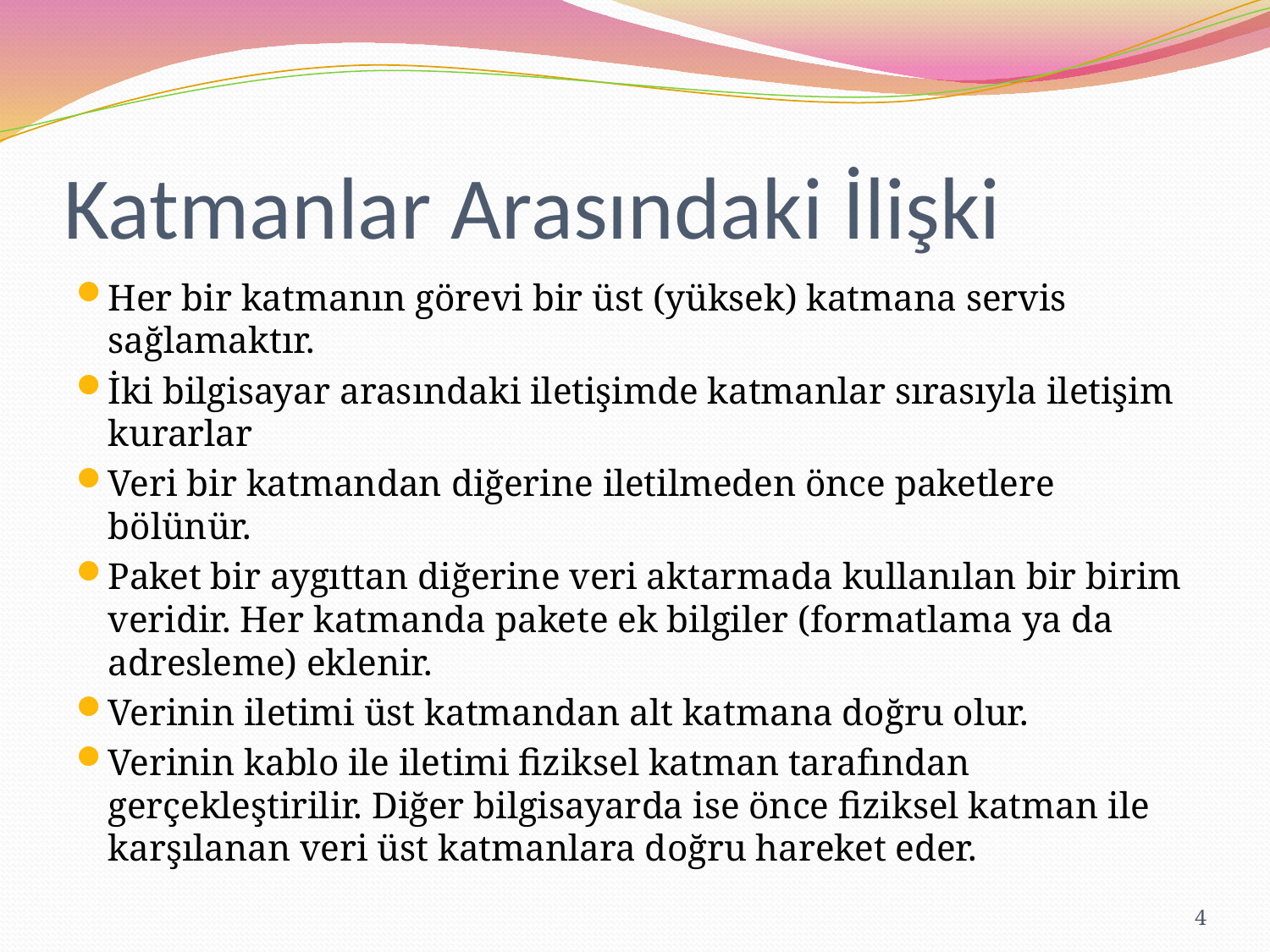

# Katmanlar Arasındaki İlişki
Her bir katmanın görevi bir üst (yüksek) katmana servis sağlamaktır.
İki bilgisayar arasındaki iletişimde katmanlar sırasıyla iletişim kurarlar
Veri bir katmandan diğerine iletilmeden önce paketlere bölünür.
Paket bir aygıttan diğerine veri aktarmada kullanılan bir birim veridir. Her katmanda pakete ek bilgiler (formatlama ya da adresleme) eklenir.
Verinin iletimi üst katmandan alt katmana doğru olur.
Verinin kablo ile iletimi fiziksel katman tarafından gerçekleştirilir. Diğer bilgisayarda ise önce fiziksel katman ile karşılanan veri üst katmanlara doğru hareket eder.

4